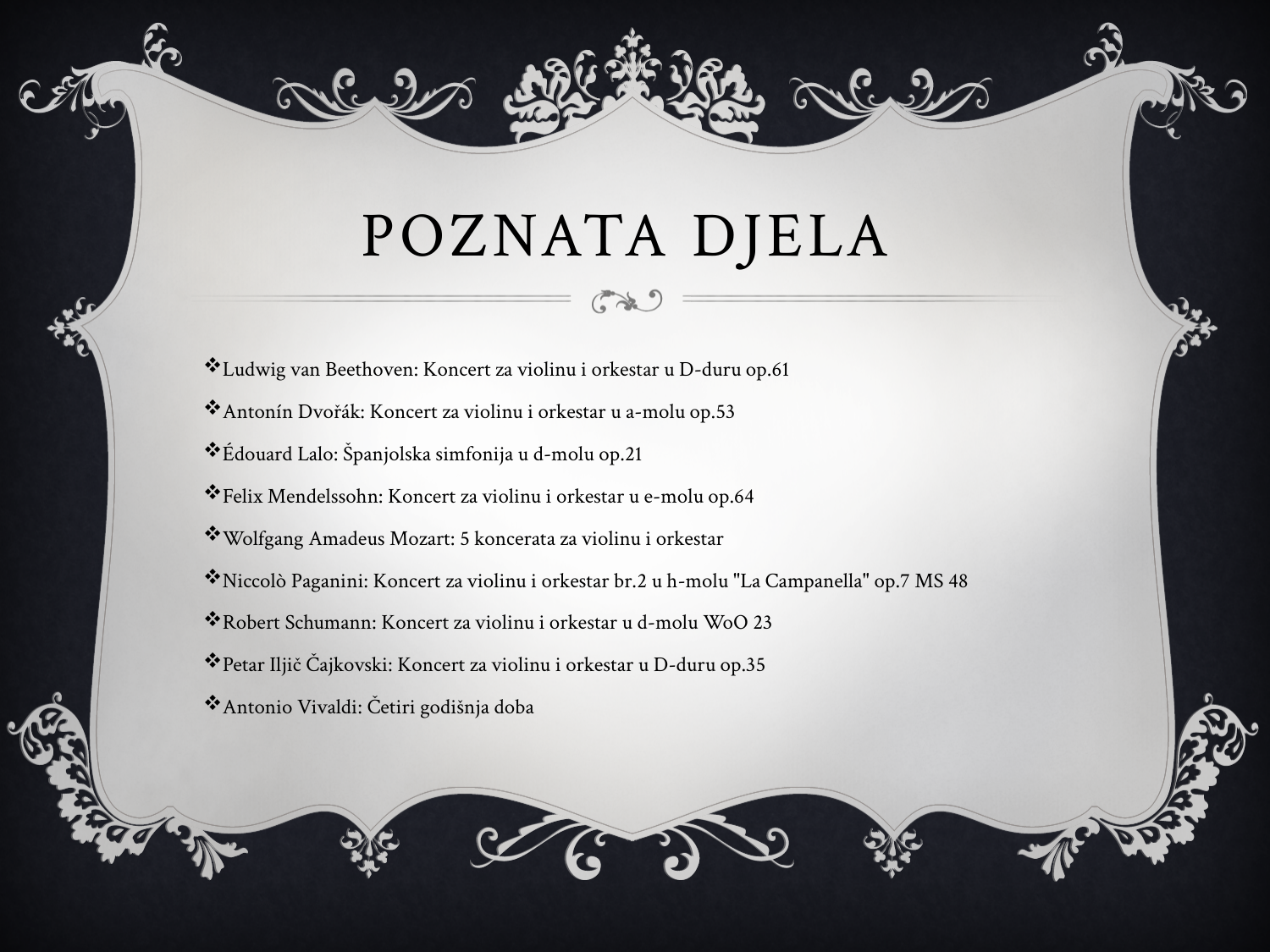

# Poznata djela
Ludwig van Beethoven: Koncert za violinu i orkestar u D-duru op.61
Antonín Dvořák: Koncert za violinu i orkestar u a-molu op.53
Édouard Lalo: Španjolska simfonija u d-molu op.21
Felix Mendelssohn: Koncert za violinu i orkestar u e-molu op.64
Wolfgang Amadeus Mozart: 5 koncerata za violinu i orkestar
Niccolò Paganini: Koncert za violinu i orkestar br.2 u h-molu "La Campanella" op.7 MS 48
Robert Schumann: Koncert za violinu i orkestar u d-molu WoO 23
Petar Iljič Čajkovski: Koncert za violinu i orkestar u D-duru op.35
Antonio Vivaldi: Četiri godišnja doba